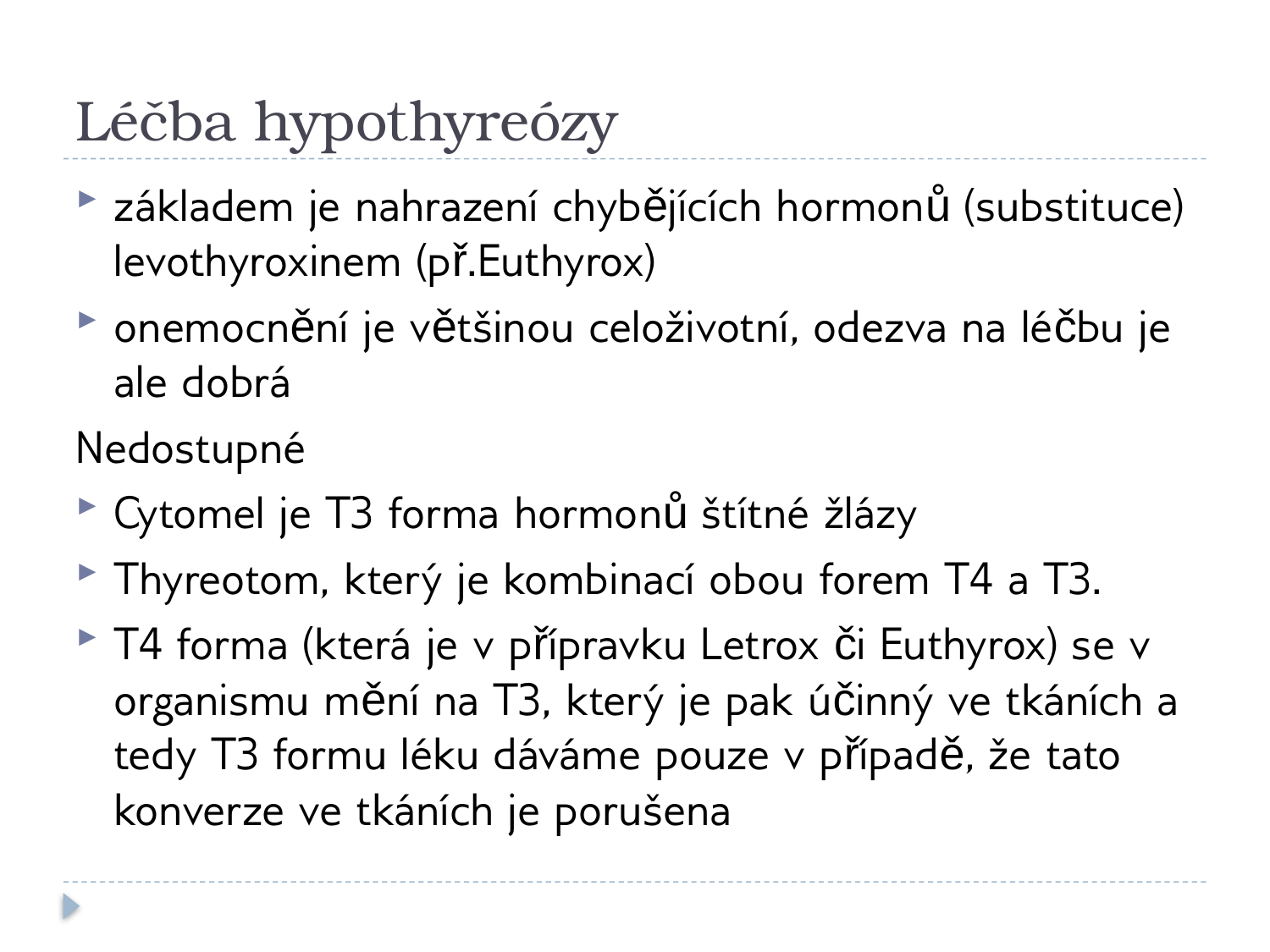

# Léčba hypothyreózy
základem je nahrazení chybějících hormonů (substituce) levothyroxinem (př.Euthyrox)
onemocnění je většinou celoživotní, odezva na léčbu je ale dobrá
Nedostupné
Cytomel je T3 forma hormonů štítné žlázy
Thyreotom, který je kombinací obou forem T4 a T3.
T4 forma (která je v přípravku Letrox či Euthyrox) se v organismu mění na T3, který je pak účinný ve tkáních a tedy T3 formu léku dáváme pouze v případě, že tato konverze ve tkáních je porušena